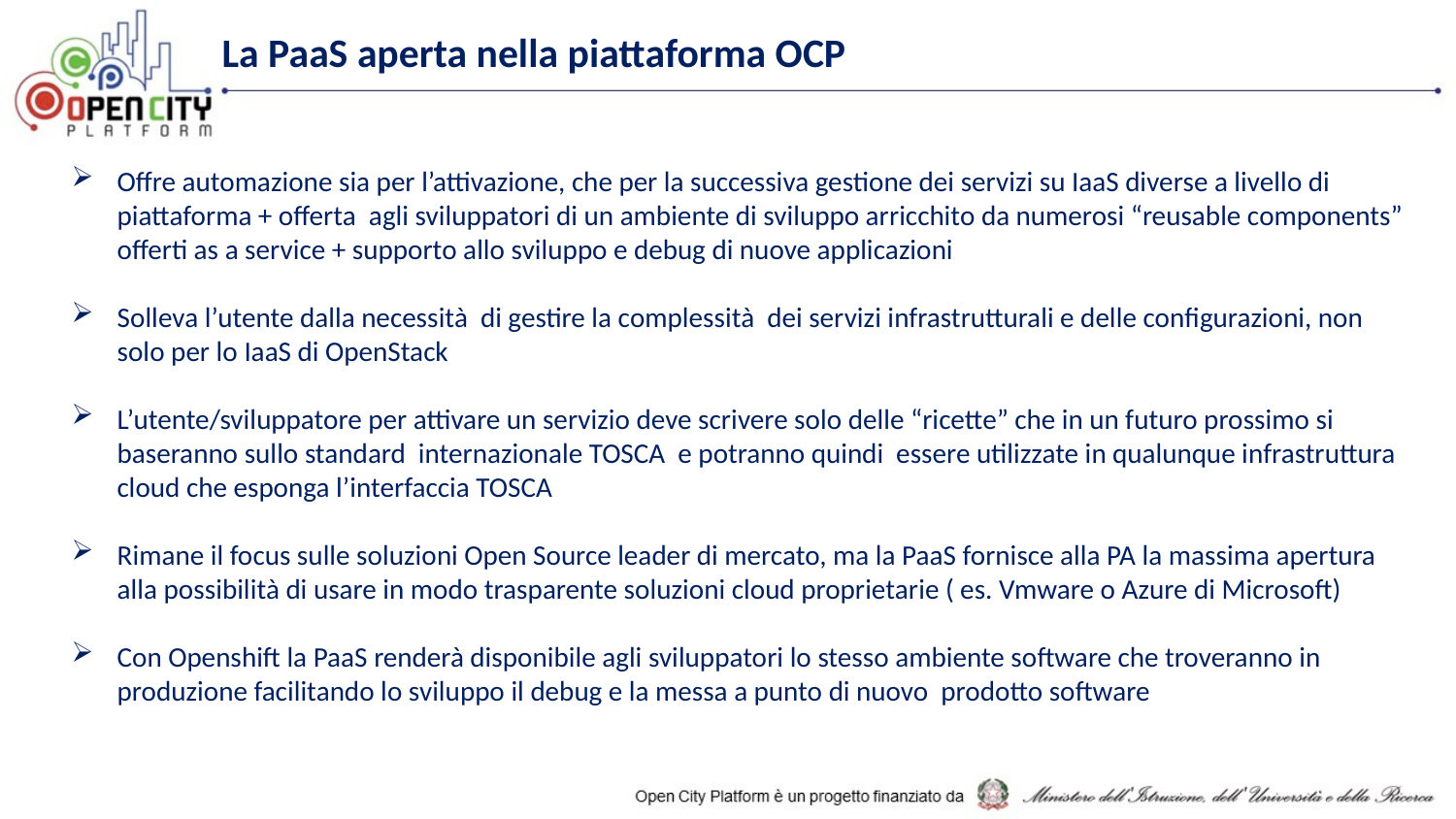

La PaaS aperta nella piattaforma OCP
Offre automazione sia per l’attivazione, che per la successiva gestione dei servizi su IaaS diverse a livello di piattaforma + offerta  agli sviluppatori di un ambiente di sviluppo arricchito da numerosi “reusable components”  offerti as a service + supporto allo sviluppo e debug di nuove applicazioni

Solleva l’utente dalla necessità  di gestire la complessità  dei servizi infrastrutturali e delle configurazioni, non solo per lo IaaS di OpenStack

L’utente/sviluppatore per attivare un servizio deve scrivere solo delle “ricette” che in un futuro prossimo si baseranno sullo standard  internazionale TOSCA  e potranno quindi  essere utilizzate in qualunque infrastruttura cloud che esponga l’interfaccia TOSCA

Rimane il focus sulle soluzioni Open Source leader di mercato, ma la PaaS fornisce alla PA la massima apertura alla possibilità di usare in modo trasparente soluzioni cloud proprietarie ( es. Vmware o Azure di Microsoft)

Con Openshift la PaaS renderà disponibile agli sviluppatori lo stesso ambiente software che troveranno in produzione facilitando lo sviluppo il debug e la messa a punto di nuovo  prodotto software